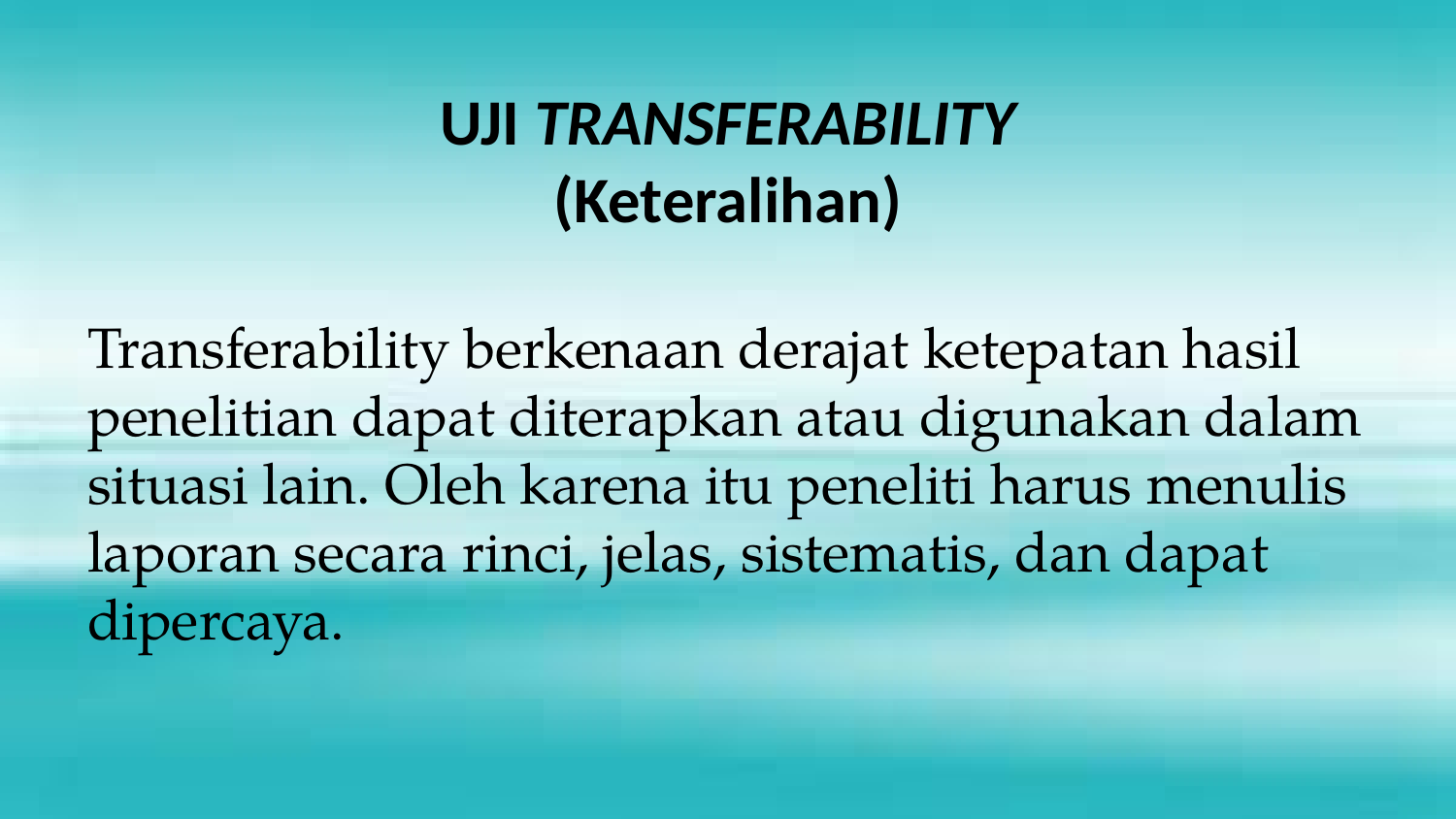

# UJI TRANSFERABILITY (Keteralihan)
Transferability berkenaan derajat ketepatan hasil penelitian dapat diterapkan atau digunakan dalam situasi lain. Oleh karena itu peneliti harus menulis laporan secara rinci, jelas, sistematis, dan dapat dipercaya.